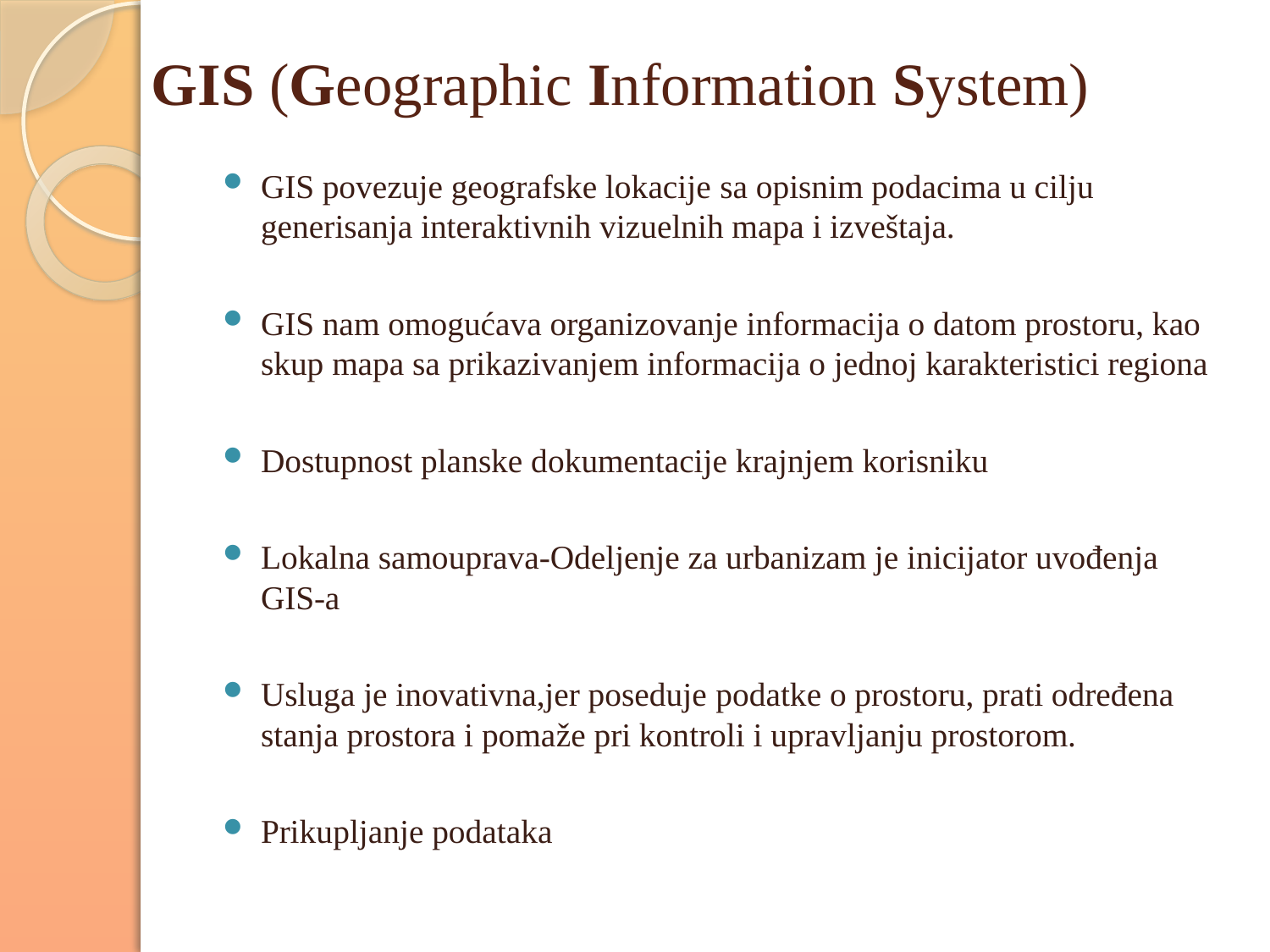

# GIS (Geographic Information System)
GIS povezuje geografske lokacije sa opisnim podacima u cilju generisanja interaktivnih vizuelnih mapa i izveštaja.

GIS nam omogućava organizovanje informacija o datom prostoru, kao skup mapa sa prikazivanjem informacija o jednoj karakteristici regiona

Dostupnost planske dokumentacije krajnjem korisniku

Lokalna samouprava-Odeljenje za urbanizam je inicijator uvođenja GIS-a

Usluga je inovativna,jer poseduje podatke o prostoru, prati određena stanja prostora i pomaže pri kontroli i upravljanju prostorom.

Prikupljanje podataka